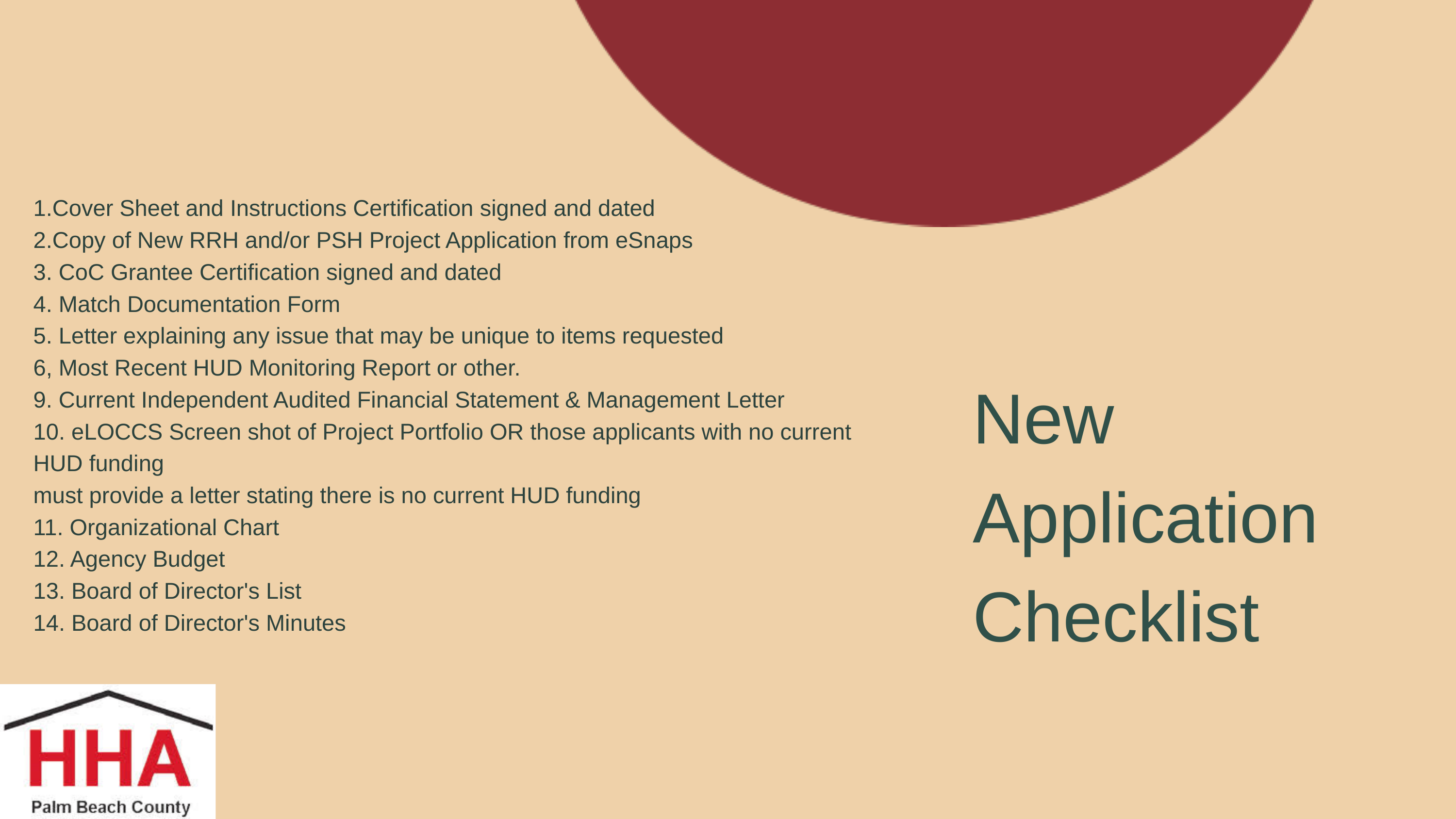

1.Cover Sheet and Instructions Certification signed and dated
2.Copy of New RRH and/or PSH Project Application from eSnaps
3. CoC Grantee Certification signed and dated
4. Match Documentation Form
5. Letter explaining any issue that may be unique to items requested
6, Most Recent HUD Monitoring Report or other.
9. Current Independent Audited Financial Statement & Management Letter
10. eLOCCS Screen shot of Project Portfolio OR those applicants with no current
HUD funding
must provide a letter stating there is no current HUD funding
11. Organizational Chart
12. Agency Budget
13. Board of Director's List
14. Board of Director's Minutes

New Application Checklist